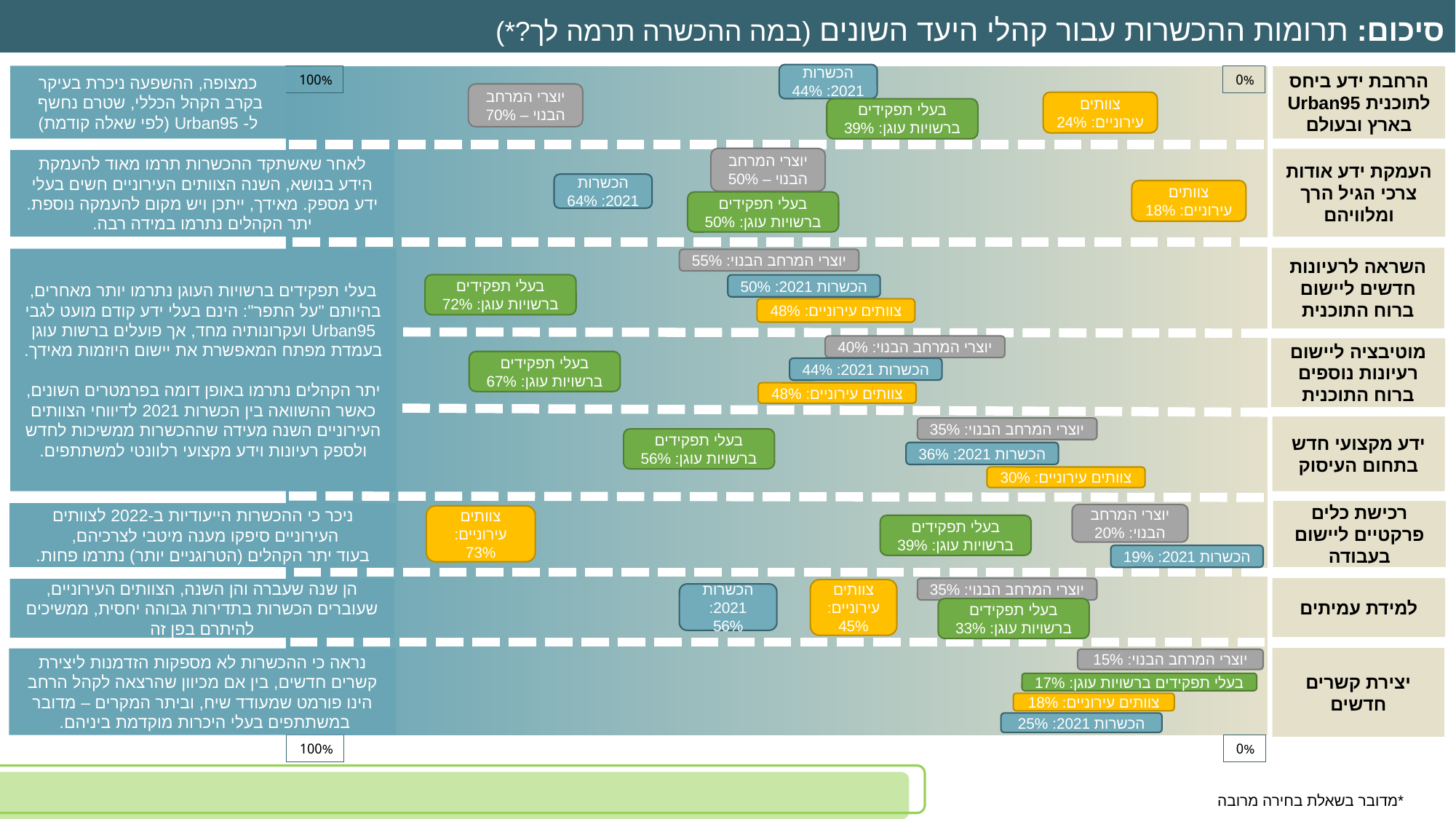

סיכום: תרומות ההכשרות עבור קהלי היעד השונים (במה ההכשרה תרמה לך?*)
הכשרות 2021: 44%
0%
כמצופה, ההשפעה ניכרת בעיקר בקרב הקהל הכללי, שטרם נחשף
ל- Urban95 (לפי שאלה קודמת)
100%
הרחבת ידע ביחס לתוכנית Urban95 בארץ ובעולם

יוצרי המרחב הבנוי – 70%
צוותים עירוניים: 24%
בעלי תפקידים ברשויות עוגן: 39%
יוצרי המרחב הבנוי – 50%
העמקת ידע אודות צרכי הגיל הרך ומלוויהם
לאחר שאשתקד ההכשרות תרמו מאוד להעמקת הידע בנושא, השנה הצוותים העירוניים חשים בעלי ידע מספק. מאידך, ייתכן ויש מקום להעמקה נוספת.
יתר הקהלים נתרמו במידה רבה.
הכשרות 2021: 64%
צוותים עירוניים: 18%
בעלי תפקידים ברשויות עוגן: 50%
השראה לרעיונות חדשים ליישום ברוח התוכנית
בעלי תפקידים ברשויות העוגן נתרמו יותר מאחרים, בהיותם "על התפר": הינם בעלי ידע קודם מועט לגבי Urban95 ועקרונותיה מחד, אך פועלים ברשות עוגן בעמדת מפתח המאפשרת את יישום היוזמות מאידך.

יתר הקהלים נתרמו באופן דומה בפרמטרים השונים, כאשר ההשוואה בין הכשרות 2021 לדיווחי הצוותים העירוניים השנה מעידה שההכשרות ממשיכות לחדש ולספק רעיונות וידע מקצועי רלוונטי למשתתפים.
יוצרי המרחב הבנוי: 55%
בעלי תפקידים ברשויות עוגן: 72%
הכשרות 2021: 50%
צוותים עירוניים: 48%
יוצרי המרחב הבנוי: 40%
מוטיבציה ליישום רעיונות נוספים ברוח התוכנית
בעלי תפקידים ברשויות עוגן: 67%
הכשרות 2021: 44%
צוותים עירוניים: 48%
ידע מקצועי חדש בתחום העיסוק
יוצרי המרחב הבנוי: 35%
בעלי תפקידים ברשויות עוגן: 56%
הכשרות 2021: 36%
צוותים עירוניים: 30%
רכישת כלים פרקטיים ליישום בעבודה
ניכר כי ההכשרות הייעודיות ב-2022 לצוותים העירוניים סיפקו מענה מיטבי לצרכיהם,
בעוד יתר הקהלים (הטרוגניים יותר) נתרמו פחות.
יוצרי המרחב הבנוי: 20%
צוותים עירוניים: 73%
בעלי תפקידים ברשויות עוגן: 39%
הכשרות 2021: 19%
למידת עמיתים
יוצרי המרחב הבנוי: 35%
הן שנה שעברה והן השנה, הצוותים העירוניים, שעוברים הכשרות בתדירות גבוהה יחסית, ממשיכים להיתרם בפן זה
צוותים עירוניים: 45%
הכשרות 2021: 56%
בעלי תפקידים ברשויות עוגן: 33%
יצירת קשרים חדשים
נראה כי ההכשרות לא מספקות הזדמנות ליצירת קשרים חדשים, בין אם מכיוון שהרצאה לקהל הרחב הינו פורמט שמעודד שיח, וביתר המקרים – מדובר במשתתפים בעלי היכרות מוקדמת ביניהם.
יוצרי המרחב הבנוי: 15%
בעלי תפקידים ברשויות עוגן: 17%
צוותים עירוניים: 18%
הכשרות 2021: 25%
0%
100%

*מדובר בשאלת בחירה מרובה